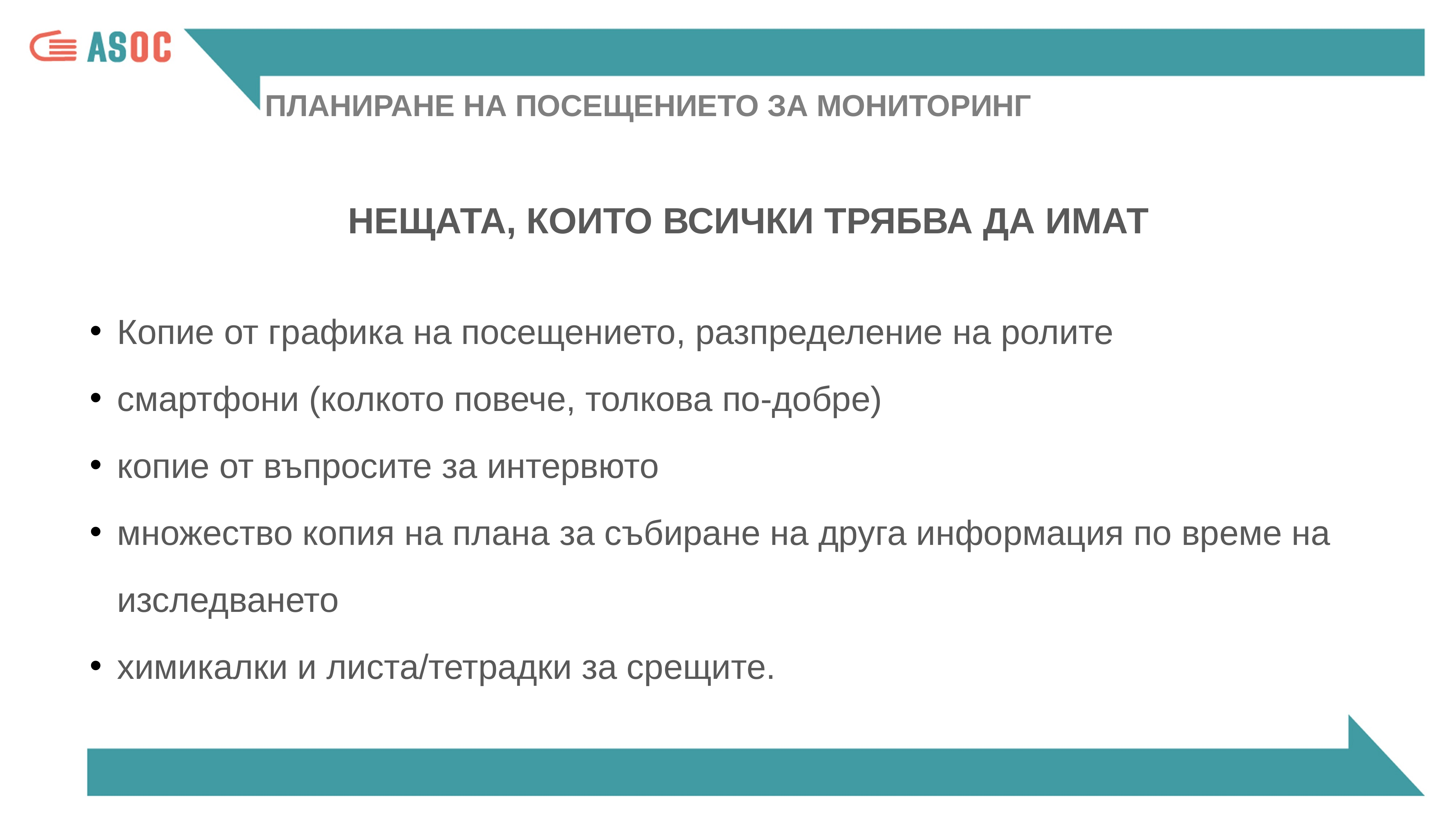

ПЛАНИРАНЕ НА ПОСЕЩЕНИЕТО ЗА МОНИТОРИНГ
НЕЩАТА, КОИТО ВСИЧКИ ТРЯБВА ДА ИМАТ

Копие от графика на посещението, разпределение на ролите
смартфони (колкото повече, толкова по-добре)
копие от въпросите за интервюто
множество копия на плана за събиране на друга информация по време на изследването
химикалки и листа/тетрадки за срещите.